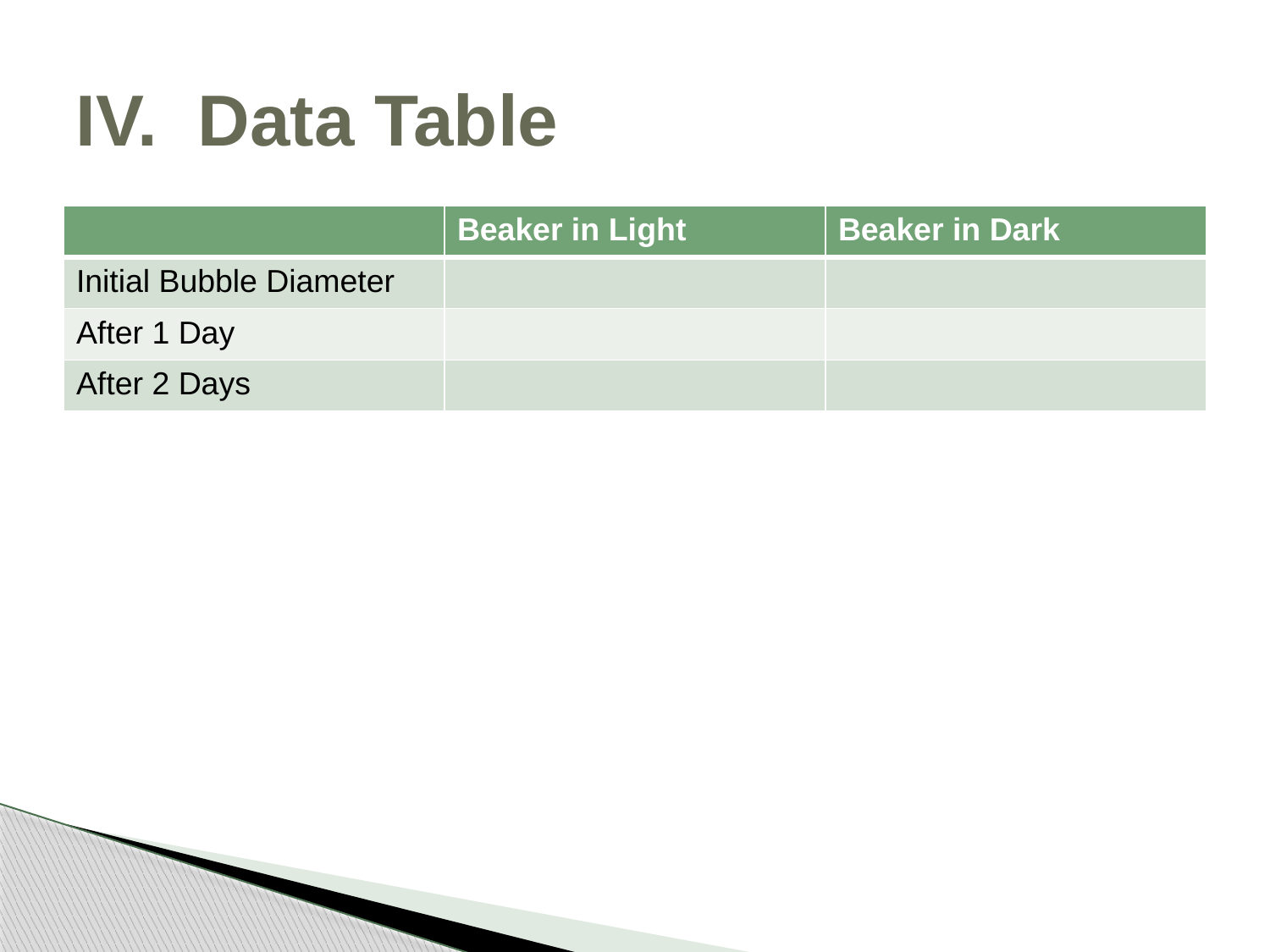

# IV.  Data Table
|  | Beaker in Light | Beaker in Dark |
| --- | --- | --- |
| Initial Bubble Diameter |  |  |
| After 1 Day |  |  |
| After 2 Days |  |  |